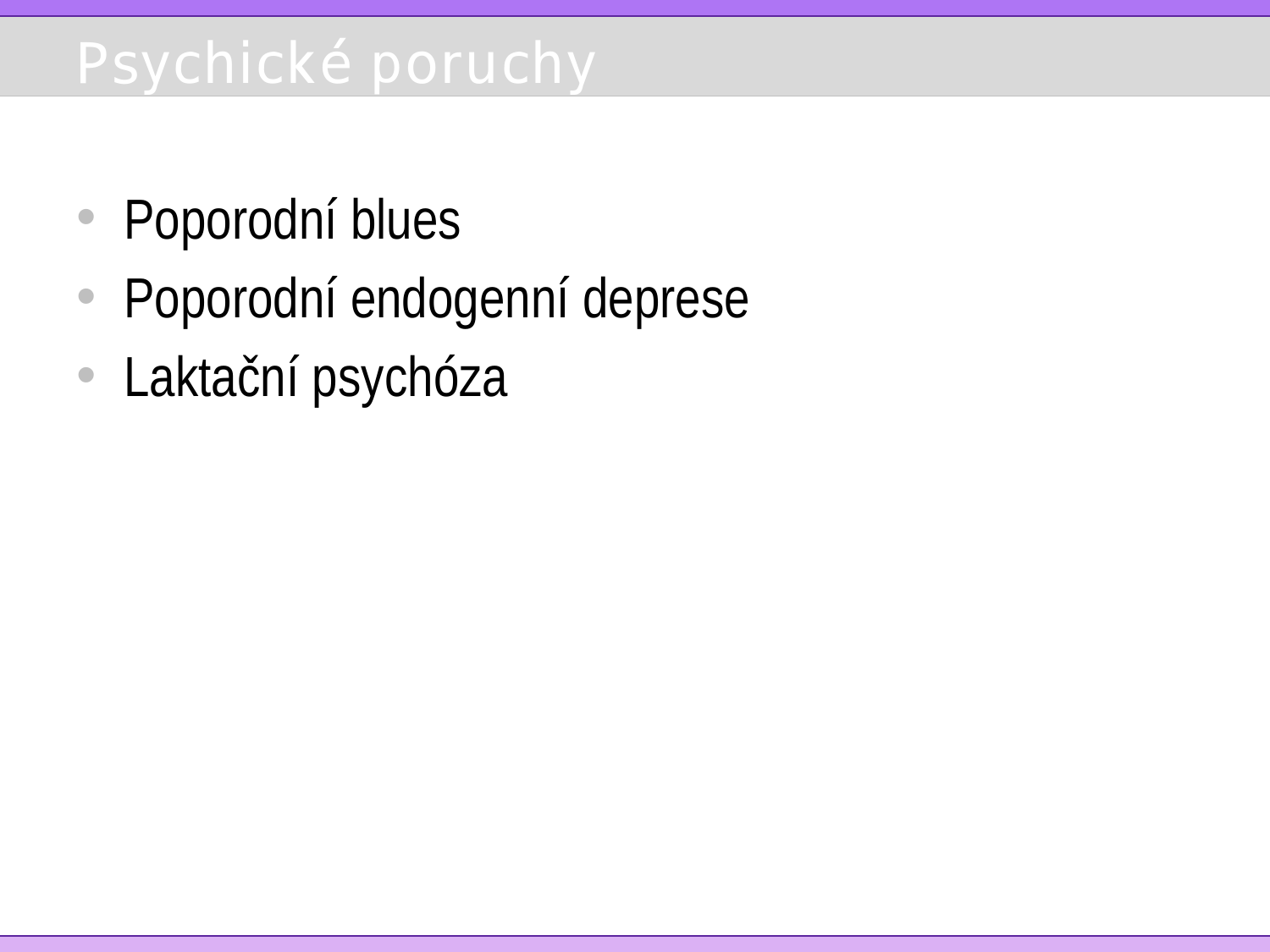

# Psychické poruchy
Poporodní blues
Poporodní endogenní deprese
Laktační psychóza